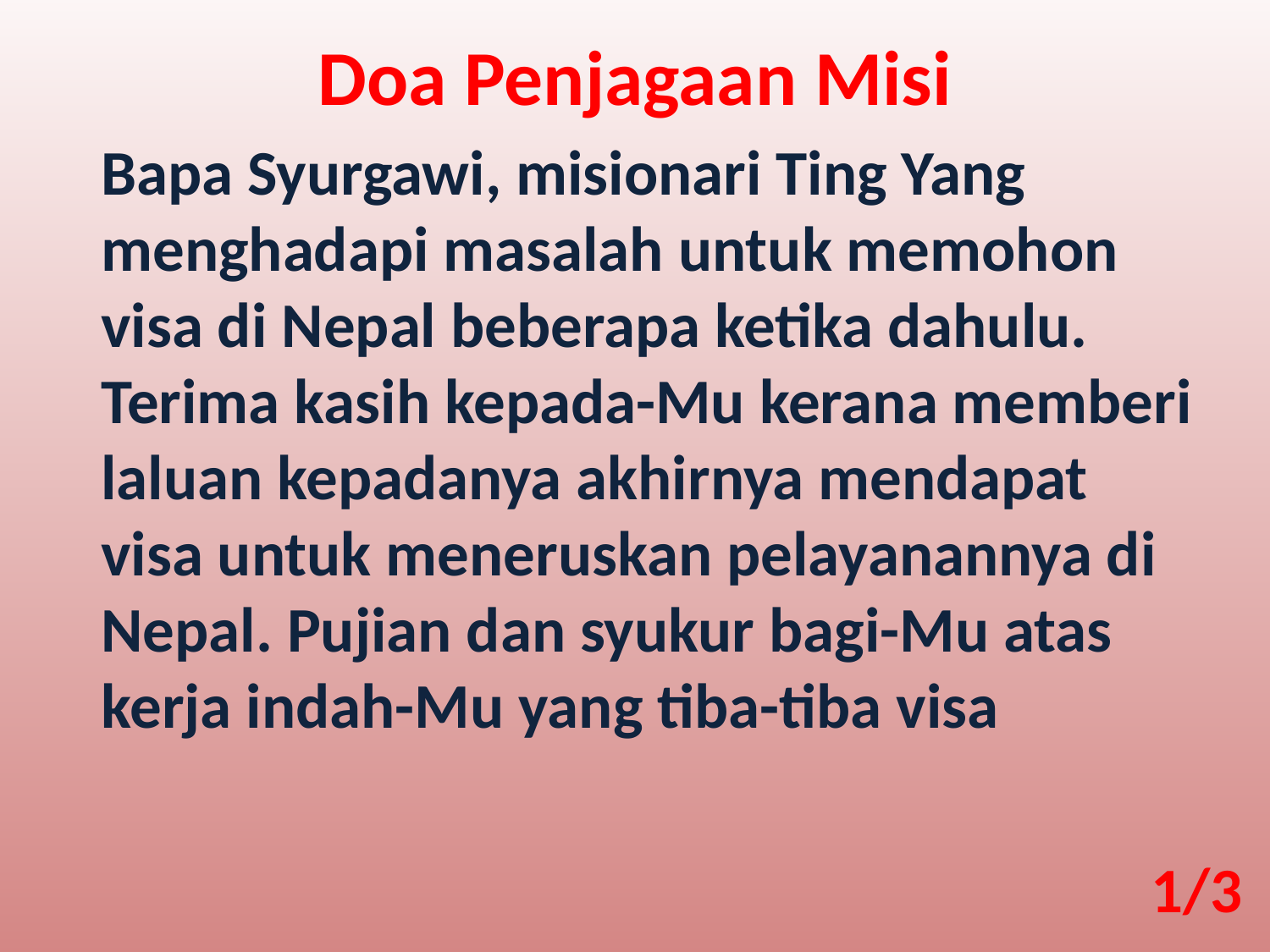

Doa Penjagaan Misi
Bapa Syurgawi, misionari Ting Yang menghadapi masalah untuk memohon visa di Nepal beberapa ketika dahulu. Terima kasih kepada-Mu kerana memberi laluan kepadanya akhirnya mendapat visa untuk meneruskan pelayanannya di Nepal. Pujian dan syukur bagi-Mu atas kerja indah-Mu yang tiba-tiba visa
1/3